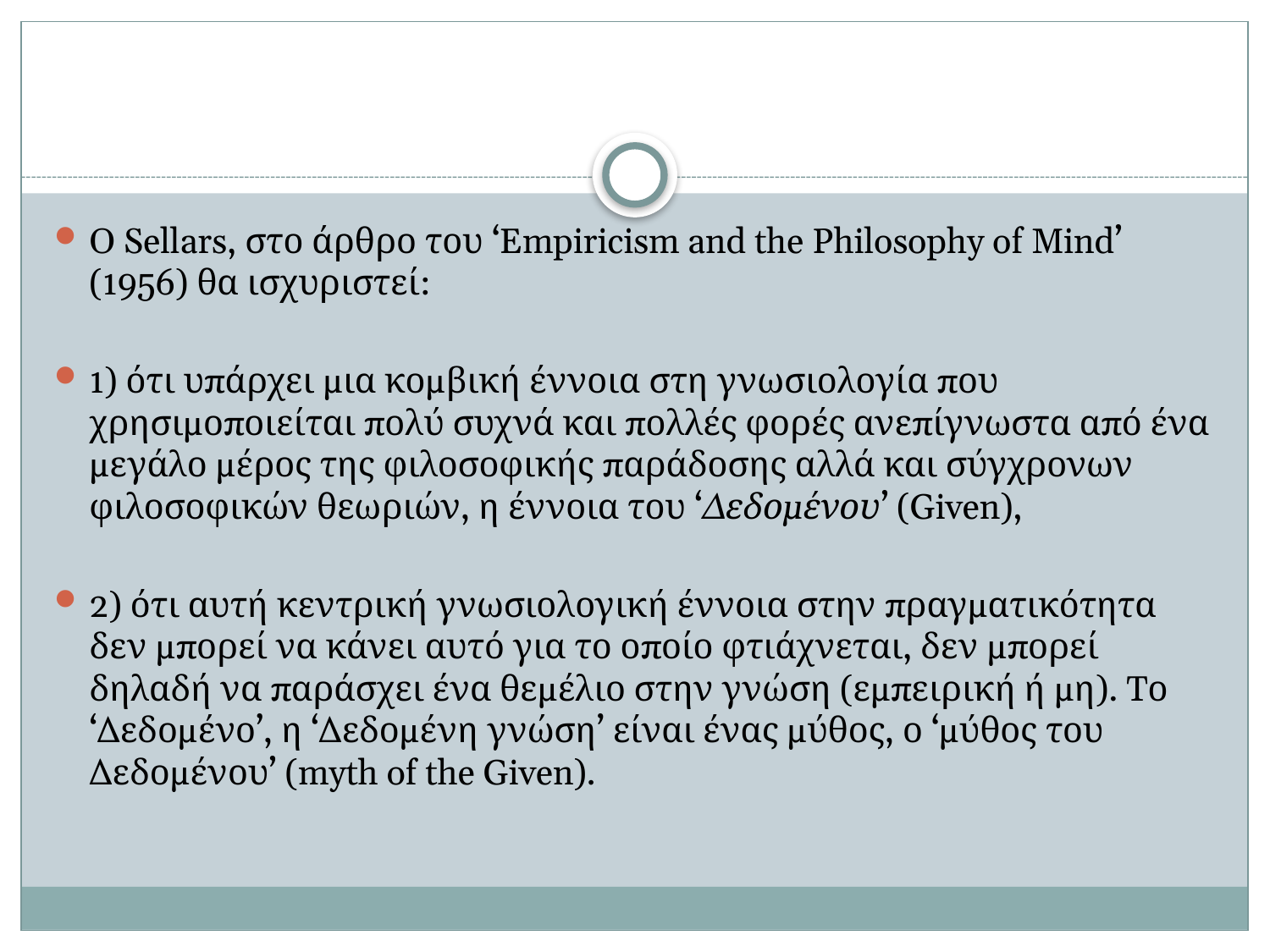

#
O Sellars, στο άρθρο του ‘Empiricism and the Philosophy of Mind’ (1956) θα ισχυριστεί:

1) ότι υπάρχει μια κομβική έννοια στη γνωσιολογία που χρησιμοποιείται πολύ συχνά και πολλές φορές ανεπίγνωστα από ένα μεγάλο μέρος της φιλοσοφικής παράδοσης αλλά και σύγχρονων φιλοσοφικών θεωριών, η έννοια του ‘Δεδομένου’ (Given),

2) ότι αυτή κεντρική γνωσιολογική έννοια στην πραγματικότητα δεν μπορεί να κάνει αυτό για το οποίο φτιάχνεται, δεν μπορεί δηλαδή να παράσχει ένα θεμέλιο στην γνώση (εμπειρική ή μη). Το ‘Δεδομένο’, η ‘Δεδομένη γνώση’ είναι ένας μύθος, ο ‘μύθος του Δεδομένου’ (myth of the Given).